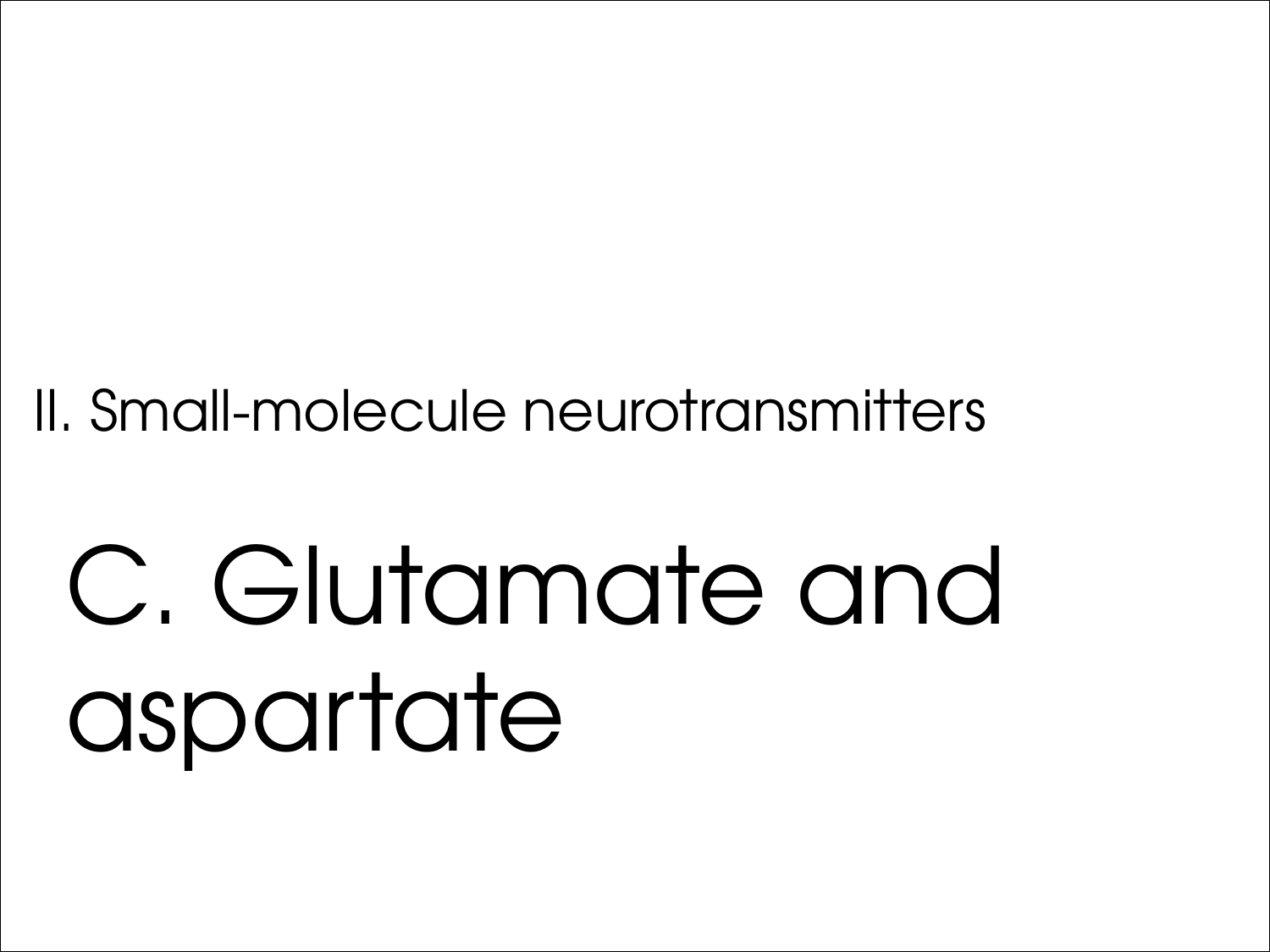

II. Small-molecule neurotransmitters
C. Glutamate and  aspartate